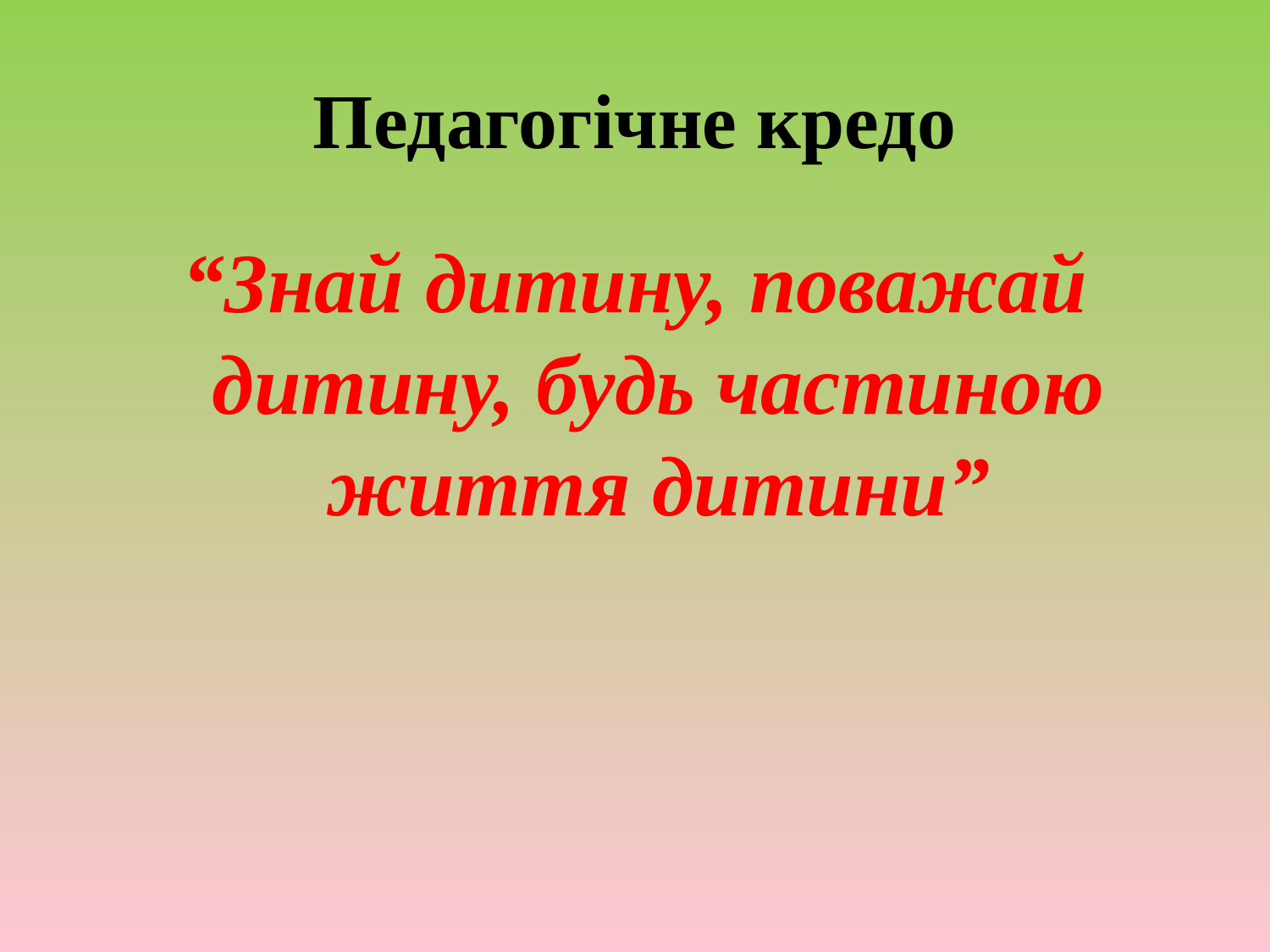

# Педагогічне кредо
“Знай дитину, поважай дитину, будь частиною життя дитини”